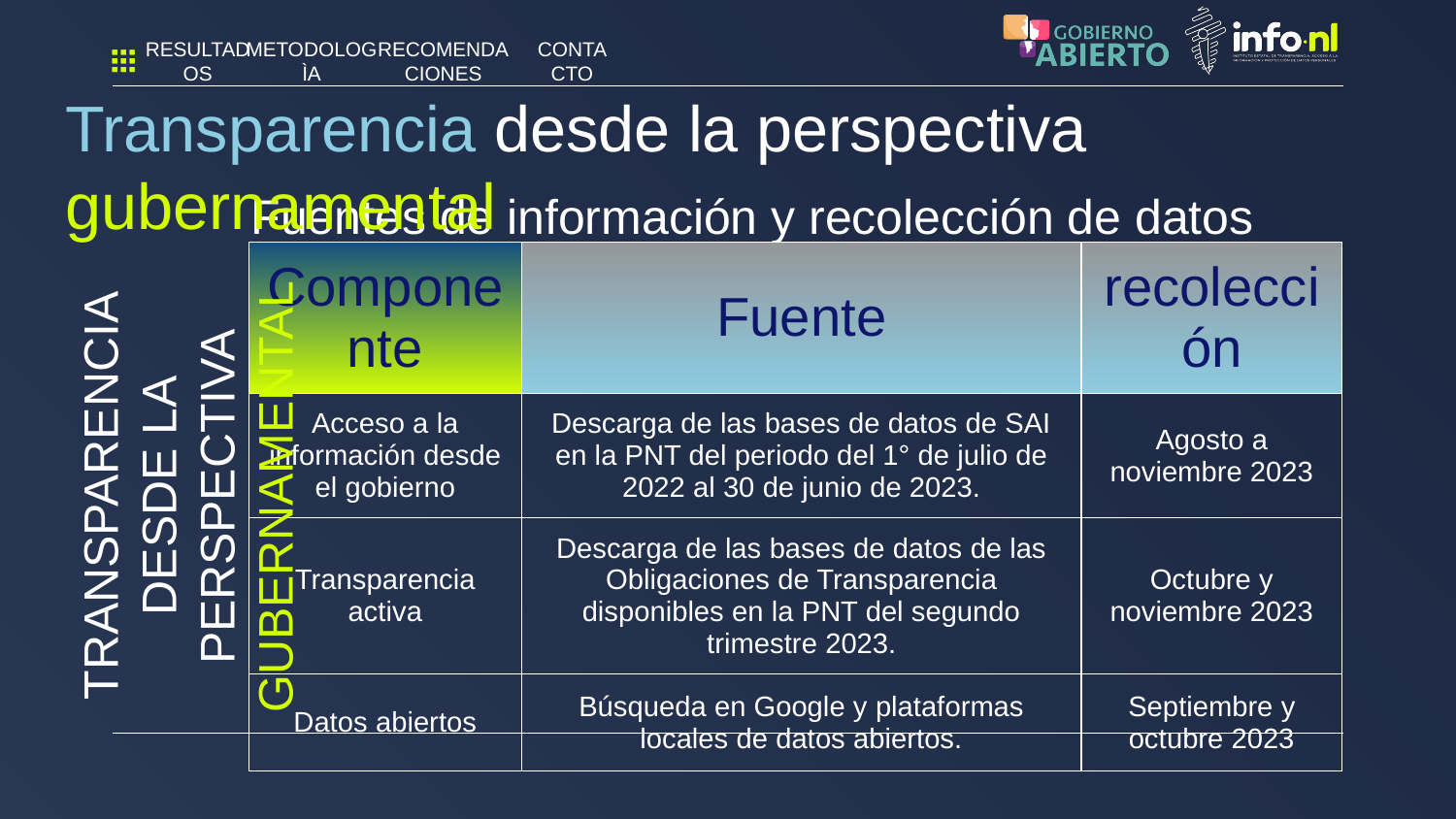

RESULTADOS
METODOLOGÌA
RECOMENDACIONES
CONTACTO

Transparencia desde la perspectiva gubernamental
# Fuentes de información y recolección de datos

| Componente | Fuente | recolección |
| --- | --- | --- |
| Acceso a la información desde el gobierno | Descarga de las bases de datos de SAI en la PNT del periodo del 1° de julio de 2022 al 30 de junio de 2023. | Agosto a noviembre 2023 |
| Transparencia activa | Descarga de las bases de datos de las Obligaciones de Transparencia disponibles en la PNT del segundo trimestre 2023. | Octubre y noviembre 2023 |
| Datos abiertos | Búsqueda en Google y plataformas locales de datos abiertos. | Septiembre y octubre 2023 |
TRANSPARENCIA DESDE LA PERSPECTIVA GUBERNAMENTAL